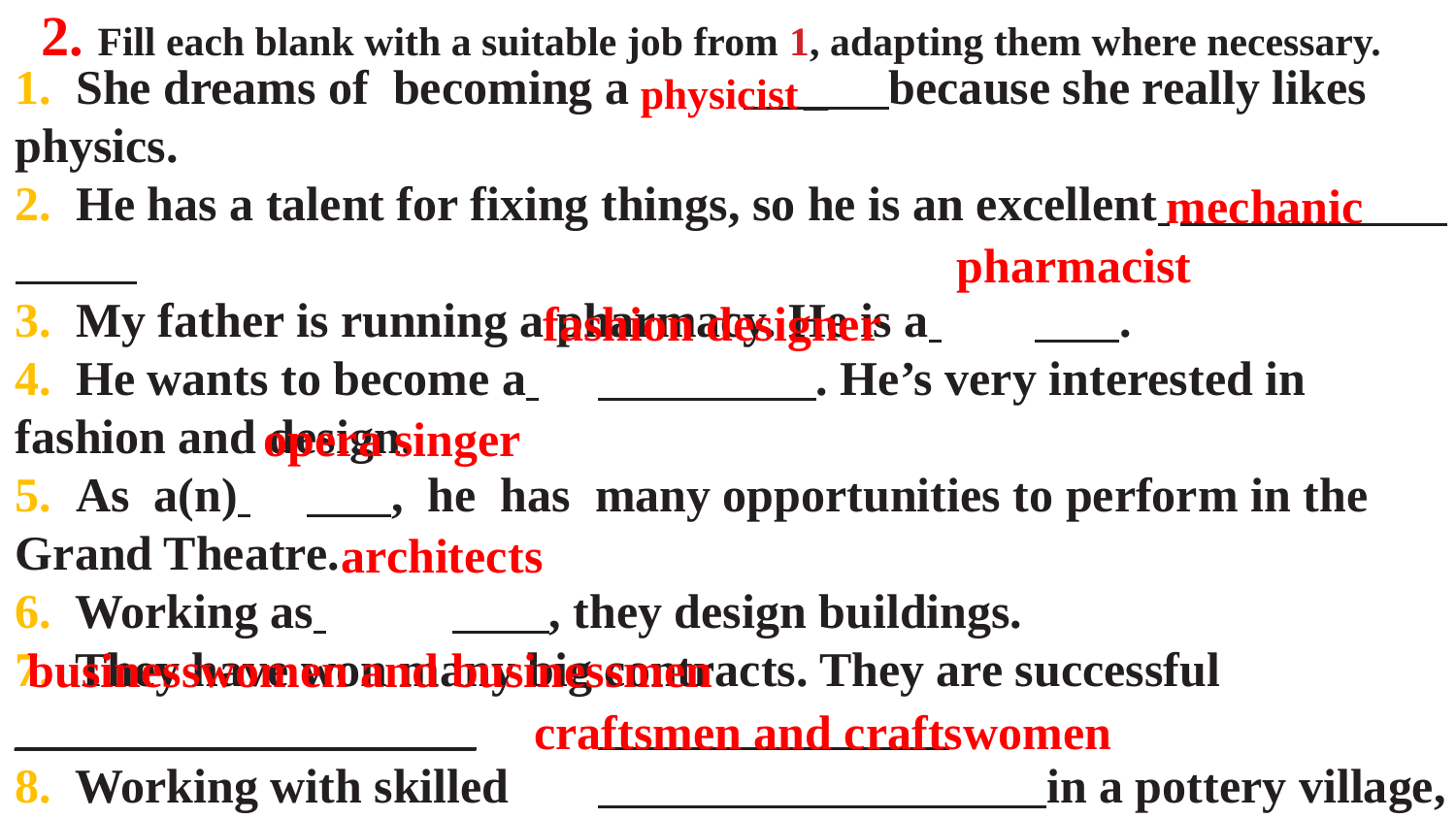

2. Fill each blank with a suitable job from 1, adapting them where necessary.
1.  She dreams of  becoming a	     _     because she really likes physics.
2.  He has a talent for fixing things, so he is an excellent
3.  My father is running a pharmacy. He is a 	       .
4.  He wants to become a 	                  . He’s very interested in fashion and design.
5.  As  a(n) 	       ,  he  has  many opportunities to perform in the Grand Theatre.
6.  Working as 	        , they design buildings.
7.  They have won many big contracts. They are successful ___________________
8.  Working with skilled	                                     in a pottery village, I learnt a lot about the art form.
physicist
train
land
experience
launch
mechanic

pharmacist
fashion designer
opera singer
architects
businesswomen and businessmen
craftsmen and craftswomen